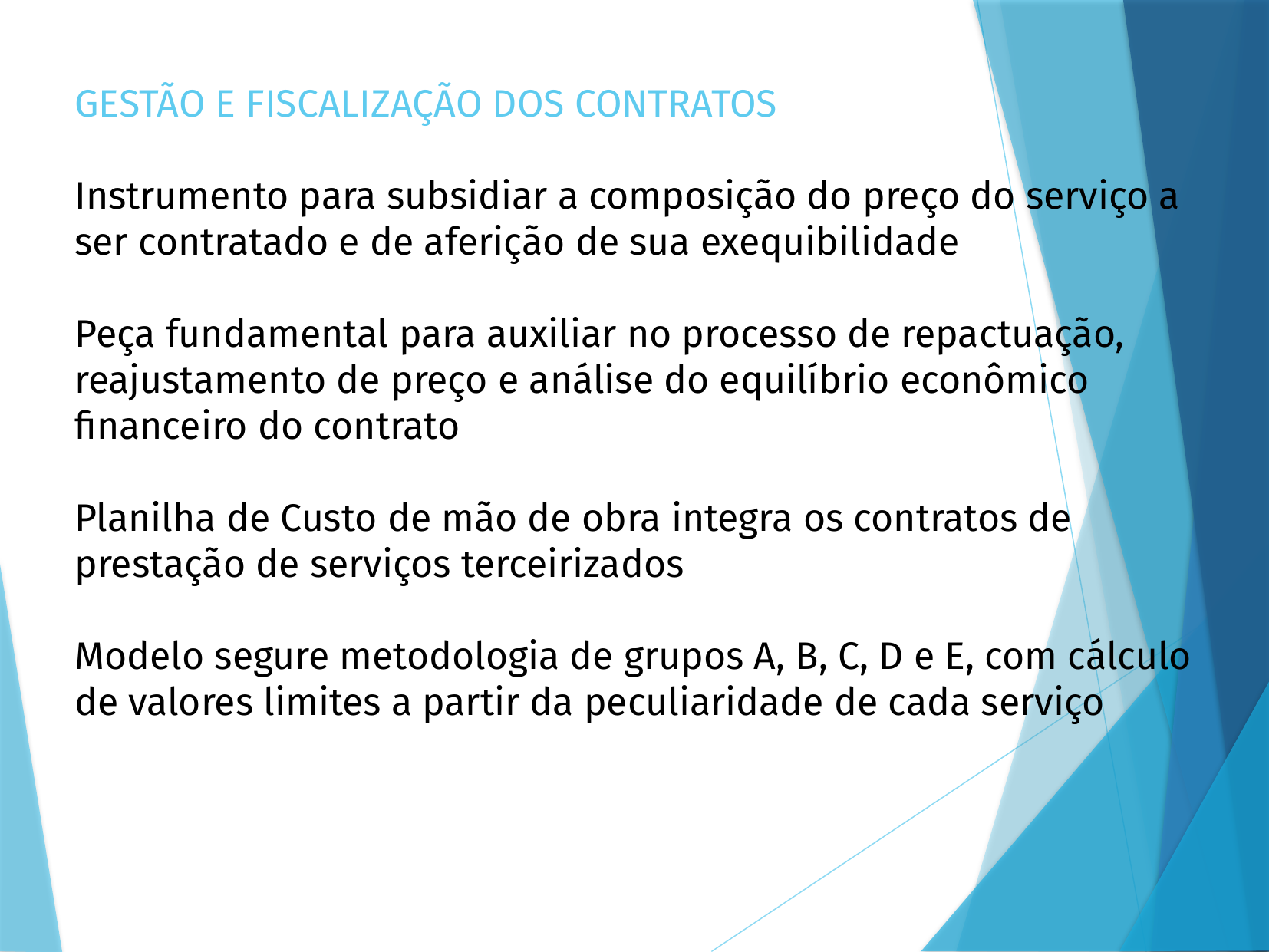

# GESTÃO E FISCALIZAÇÃO DOS CONTRATOS Instrumento para subsidiar a composição do preço do serviço a ser contratado e de aferição de sua exequibilidade Peça fundamental para auxiliar no processo de repactuação, reajustamento de preço e análise do equilíbrio econômico financeiro do contrato Planilha de Custo de mão de obra integra os contratos de prestação de serviços terceirizados Modelo segure metodologia de grupos A, B, C, D e E, com cálculo de valores limites a partir da peculiaridade de cada serviço